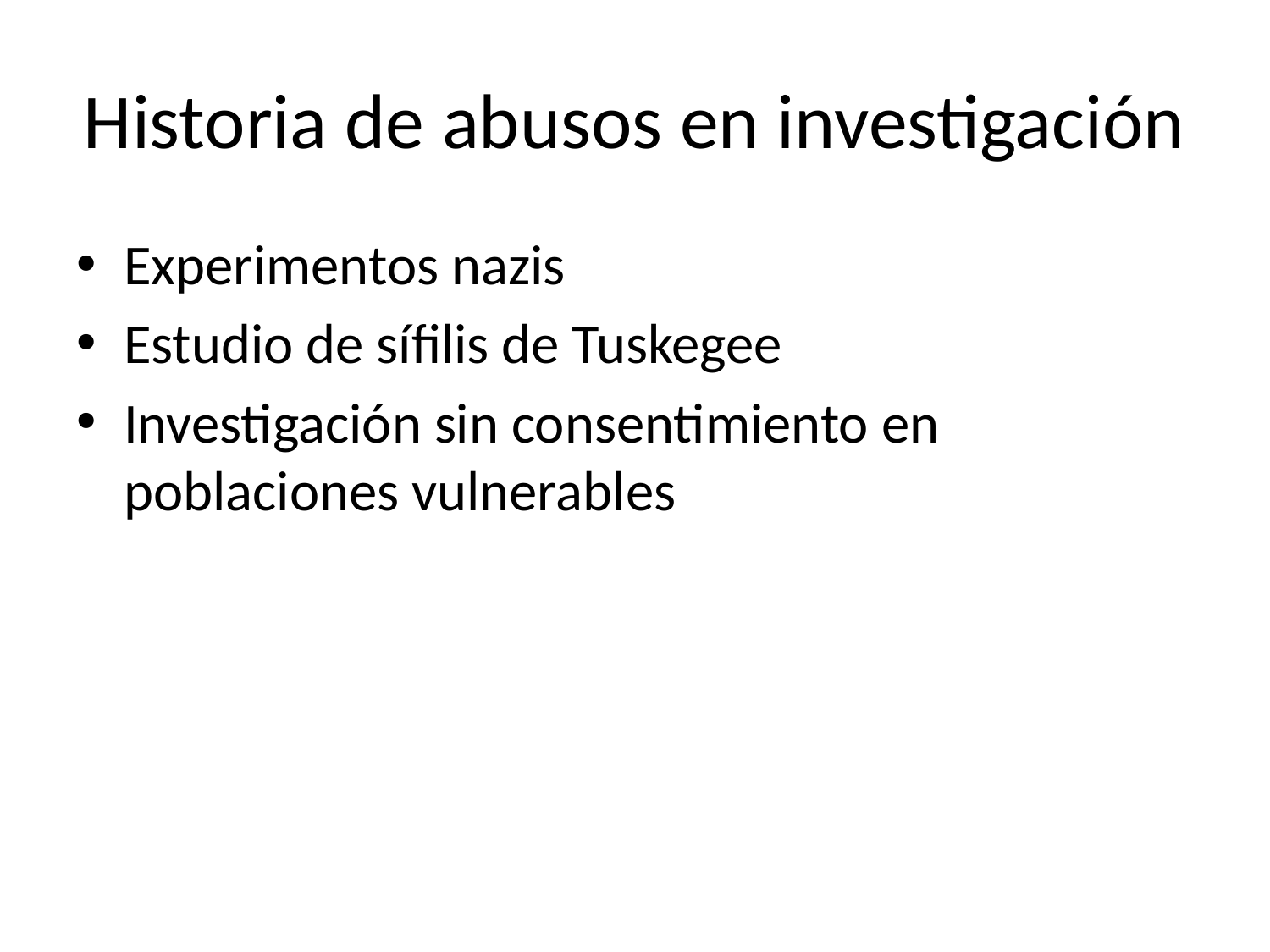

# Historia de abusos en investigación
Experimentos nazis
Estudio de sífilis de Tuskegee
Investigación sin consentimiento en poblaciones vulnerables